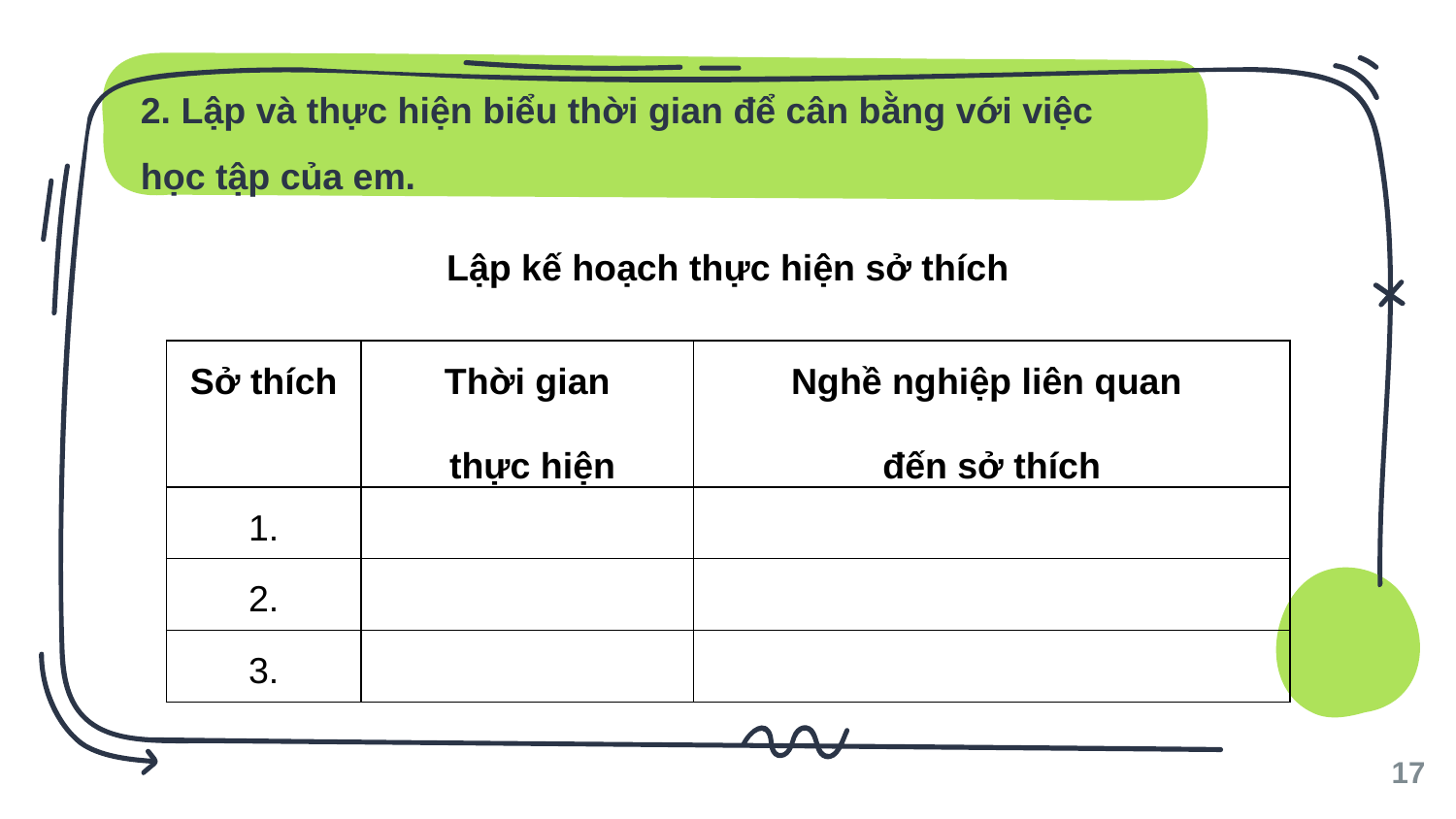

# 2. Lập và thực hiện biểu thời gian để cân bằng với việc học tập của em.
Lập kế hoạch thực hiện sở thích
| Sở thích | Thời gian thực hiện | Nghề nghiệp liên quan đến sở thích |
| --- | --- | --- |
| 1. |  |  |
| 2. |  |  |
| 3. |  |  |
17